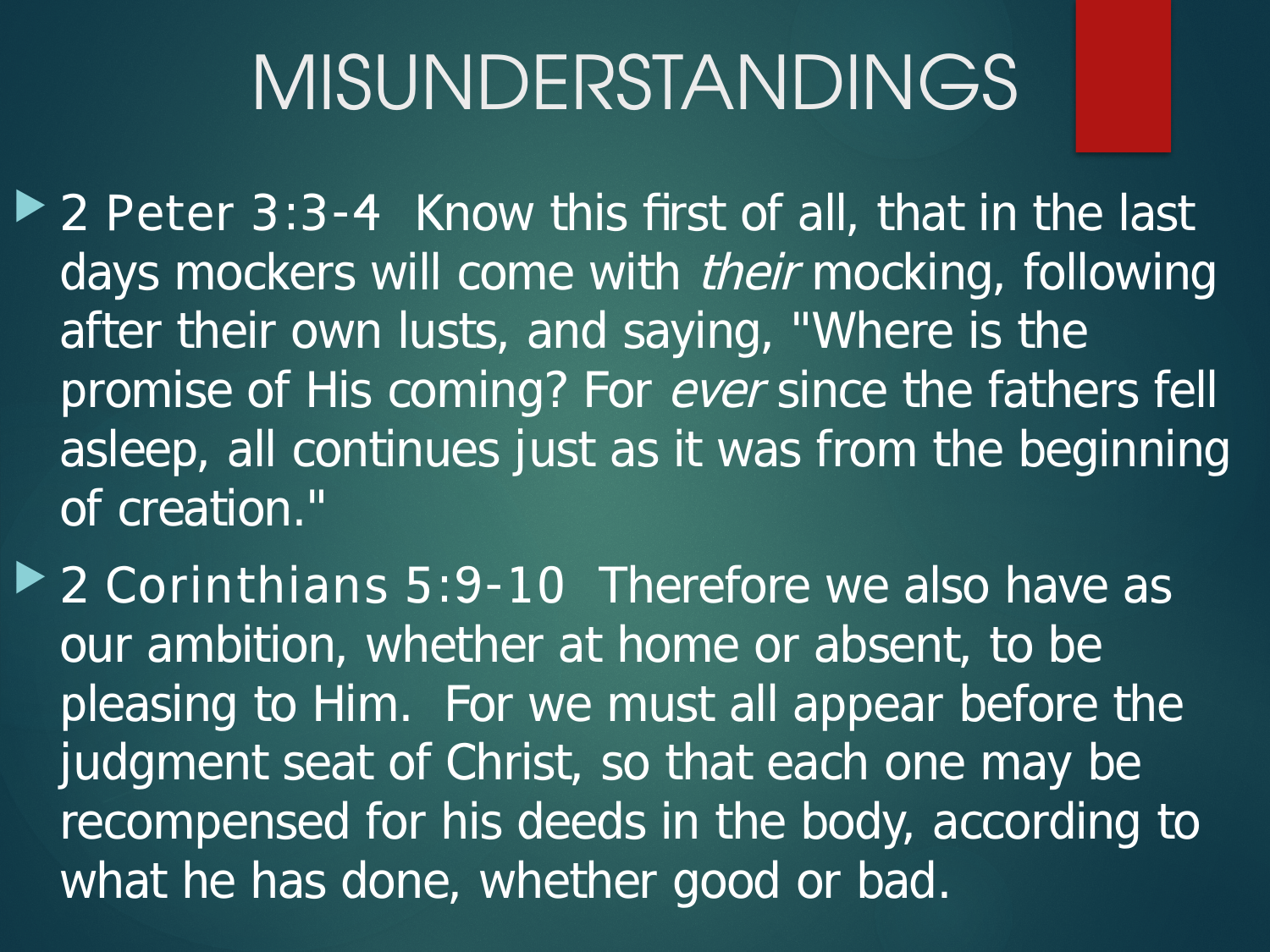

# MISUNDERSTANDINGS
2 Peter 3:3-4  Know this first of all, that in the last days mockers will come with their mocking, following after their own lusts, and saying, "Where is the promise of His coming? For ever since the fathers fell asleep, all continues just as it was from the beginning of creation."
2 Corinthians 5:9-10  Therefore we also have as our ambition, whether at home or absent, to be pleasing to Him.  For we must all appear before the judgment seat of Christ, so that each one may be recompensed for his deeds in the body, according to what he has done, whether good or bad.